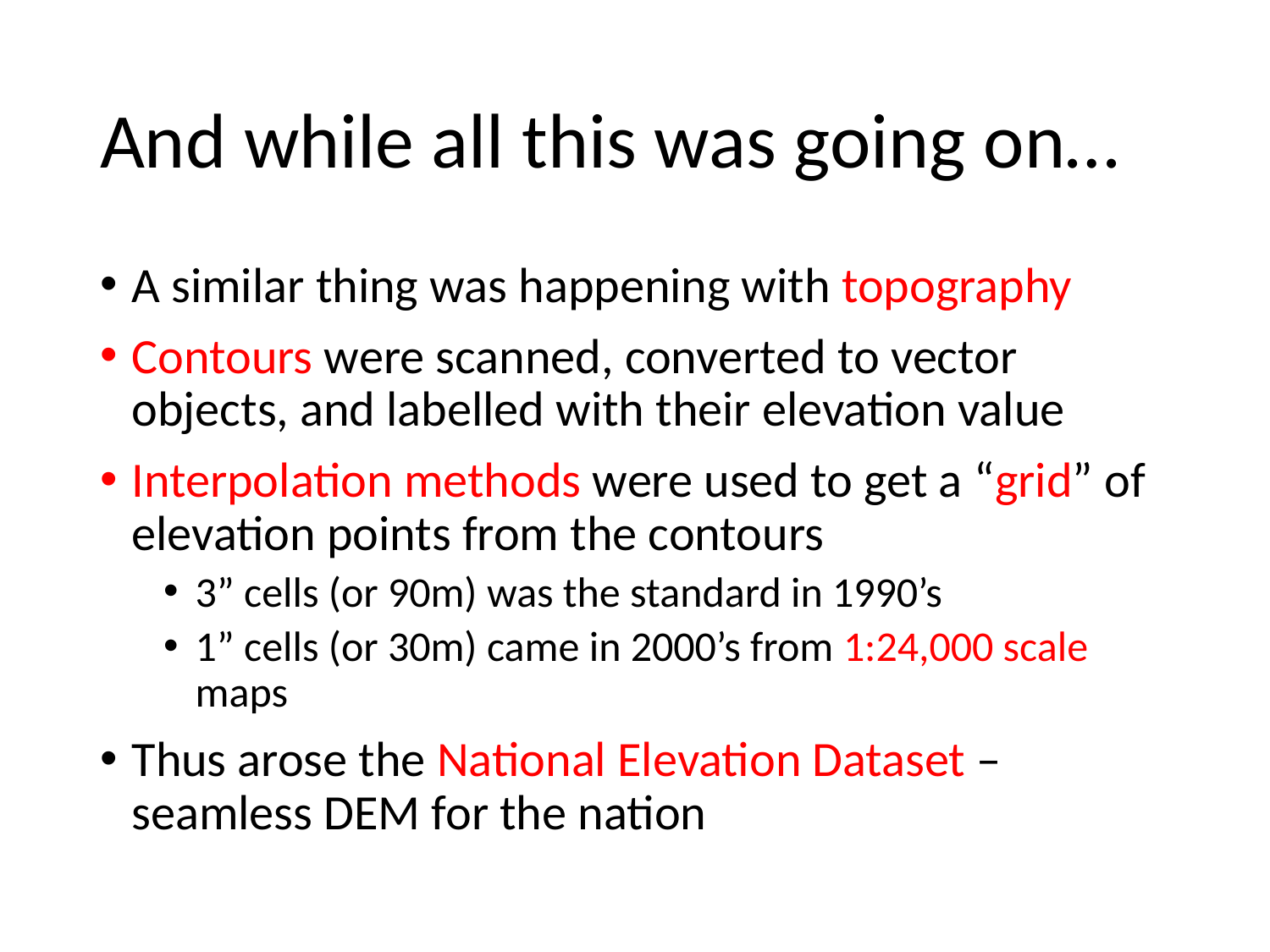

# And while all this was going on…
A similar thing was happening with topography
Contours were scanned, converted to vector objects, and labelled with their elevation value
Interpolation methods were used to get a “grid” of elevation points from the contours
3” cells (or 90m) was the standard in 1990’s
1” cells (or 30m) came in 2000’s from 1:24,000 scale maps
Thus arose the National Elevation Dataset – seamless DEM for the nation